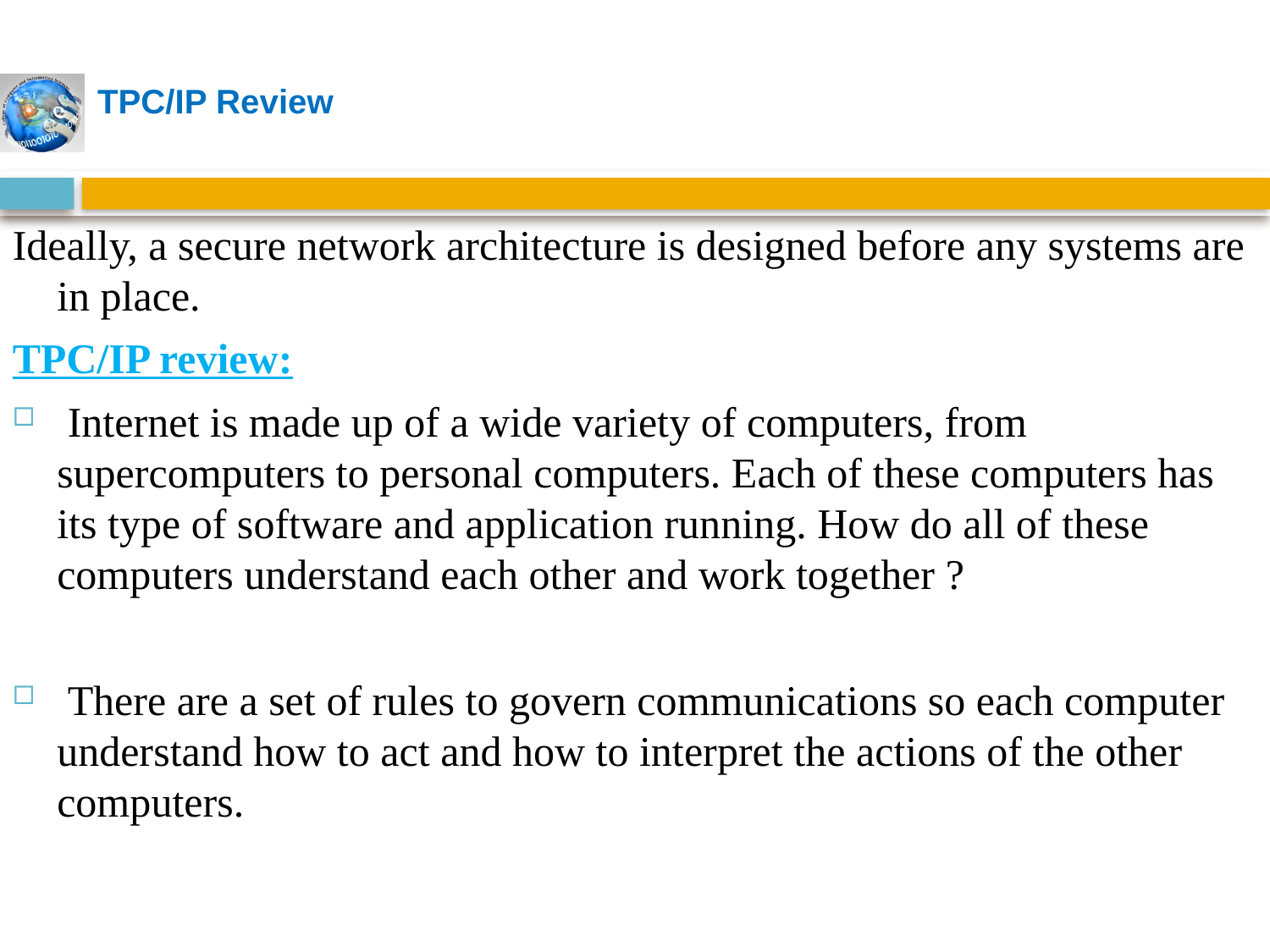

# TPC/IP Review
Ideally, a secure network architecture is designed before any systems are in place.
TPC/IP review:
 Internet is made up of a wide variety of computers, from supercomputers to personal computers. Each of these computers has its type of software and application running. How do all of these computers understand each other and work together ?

 There are a set of rules to govern communications so each computer understand how to act and how to interpret the actions of the other computers.